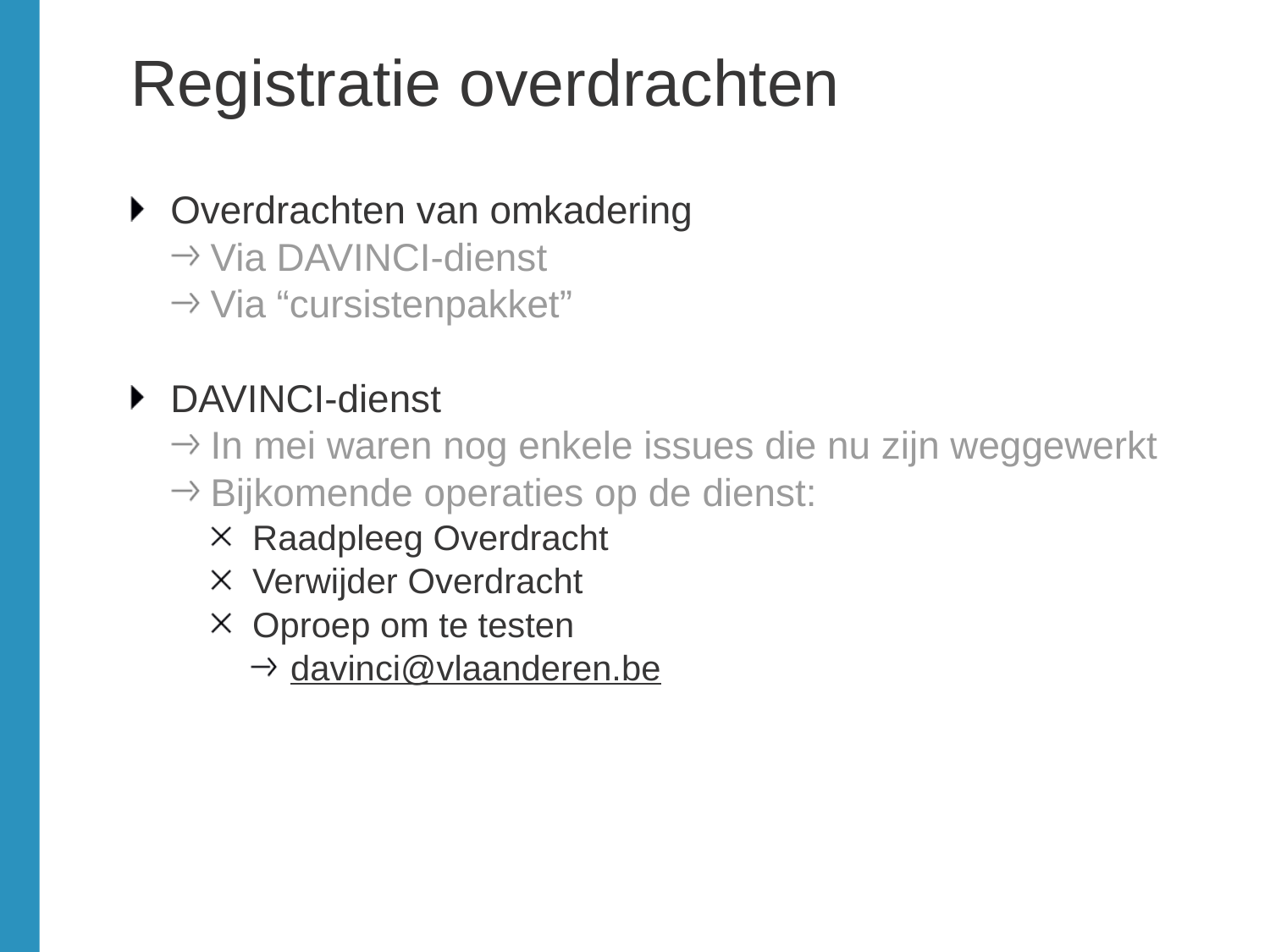

# Registratie overdrachten
Overdrachten van omkadering
Via DAVINCI-dienst
Via “cursistenpakket”

DAVINCI-dienst
In mei waren nog enkele issues die nu zijn weggewerkt
Bijkomende operaties op de dienst:
Raadpleeg Overdracht
Verwijder Overdracht
Oproep om te testen
davinci@vlaanderen.be